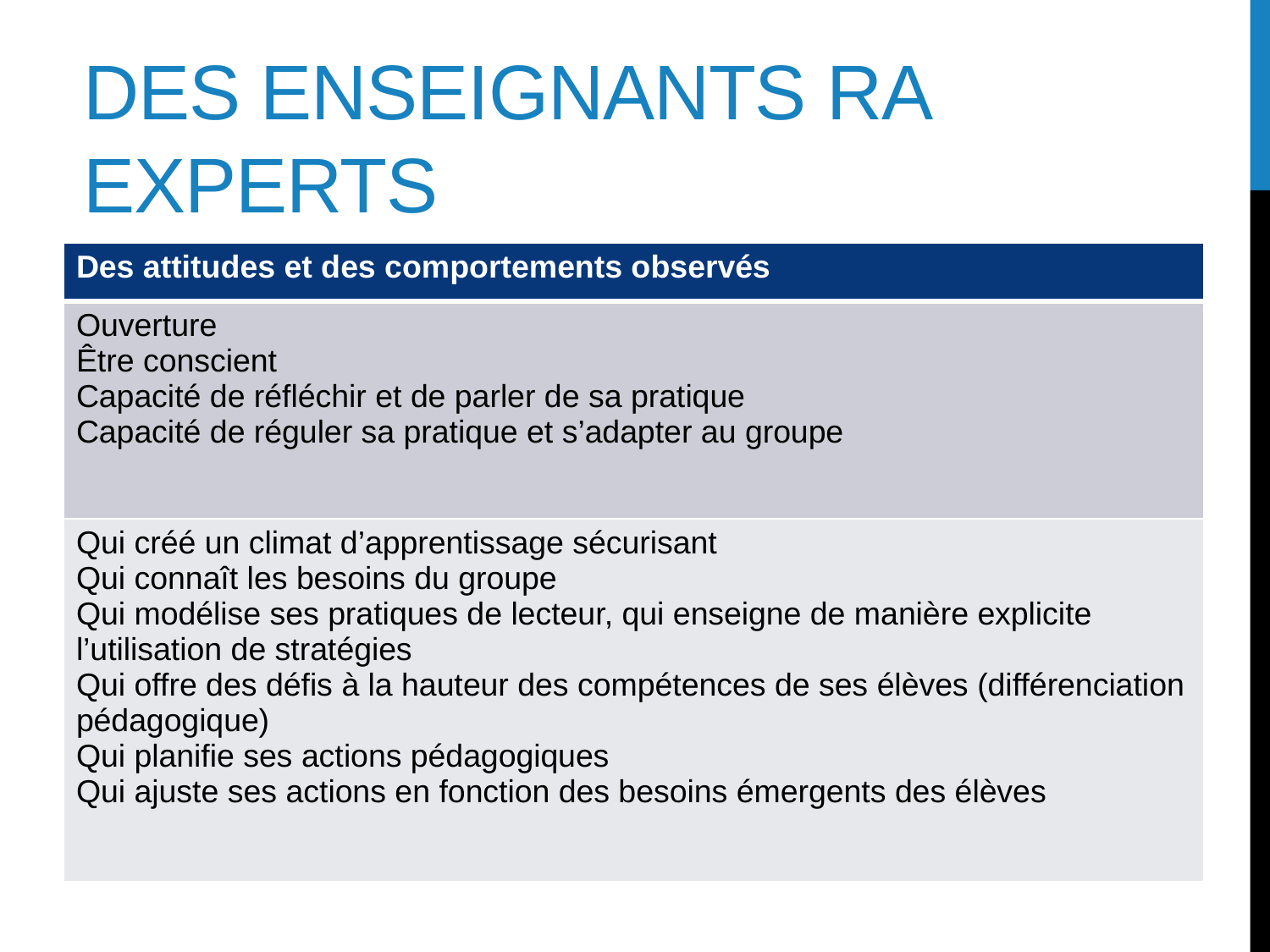

Des enseignants RA experts
| Des attitudes et des comportements observés |
| --- |
| Ouverture Être conscient Capacité de réfléchir et de parler de sa pratique Capacité de réguler sa pratique et s’adapter au groupe |
| Qui créé un climat d’apprentissage sécurisant Qui connaît les besoins du groupe Qui modélise ses pratiques de lecteur, qui enseigne de manière explicite l’utilisation de stratégies Qui offre des défis à la hauteur des compétences de ses élèves (différenciation pédagogique) Qui planifie ses actions pédagogiques Qui ajuste ses actions en fonction des besoins émergents des élèves |